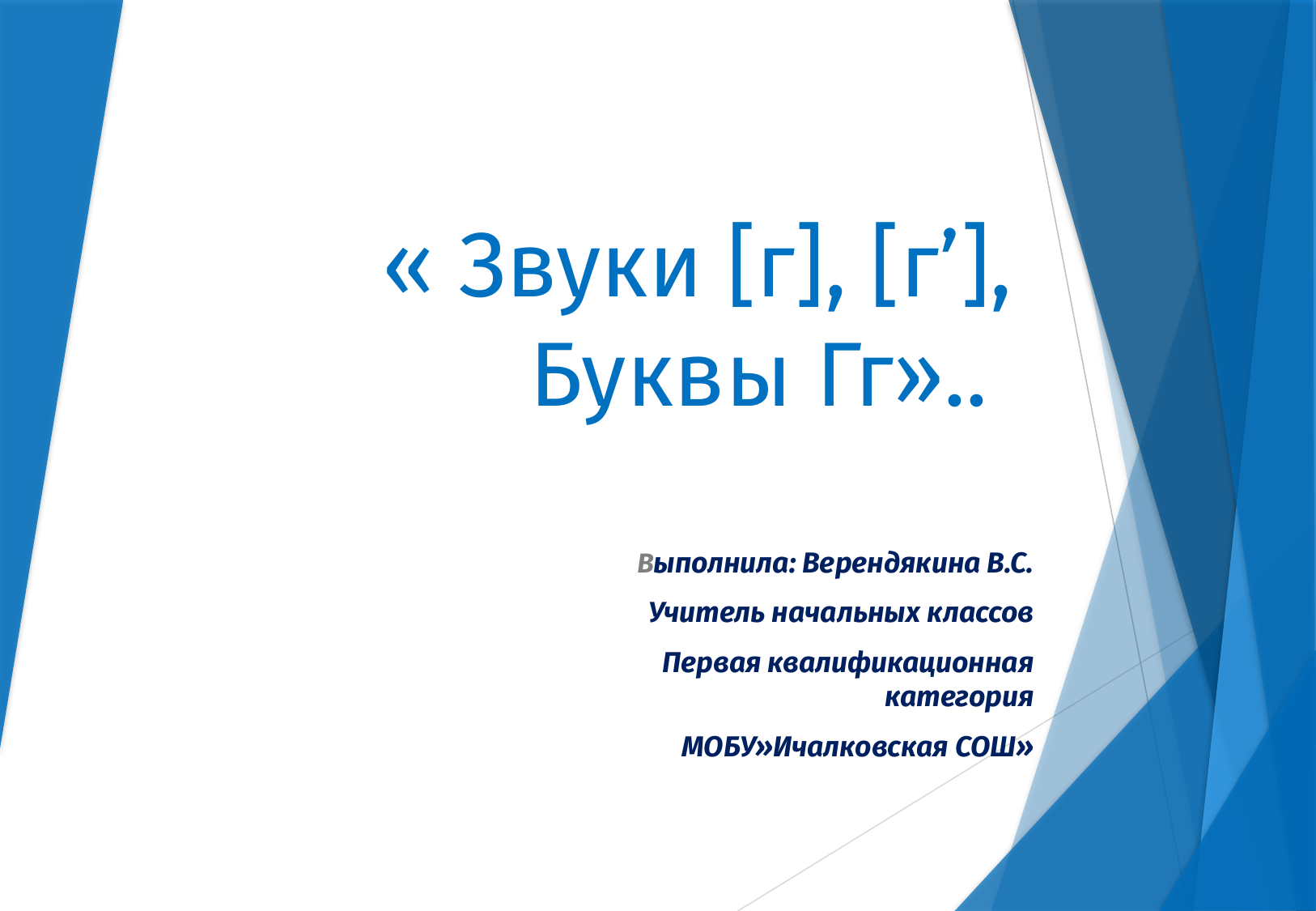

# « Звуки [г], [г’], Буквы Гг»..
Выполнила: Верендякина В.С.
Учитель начальных классов
Первая квалификационная категория
МОБУ»Ичалковская СОШ»